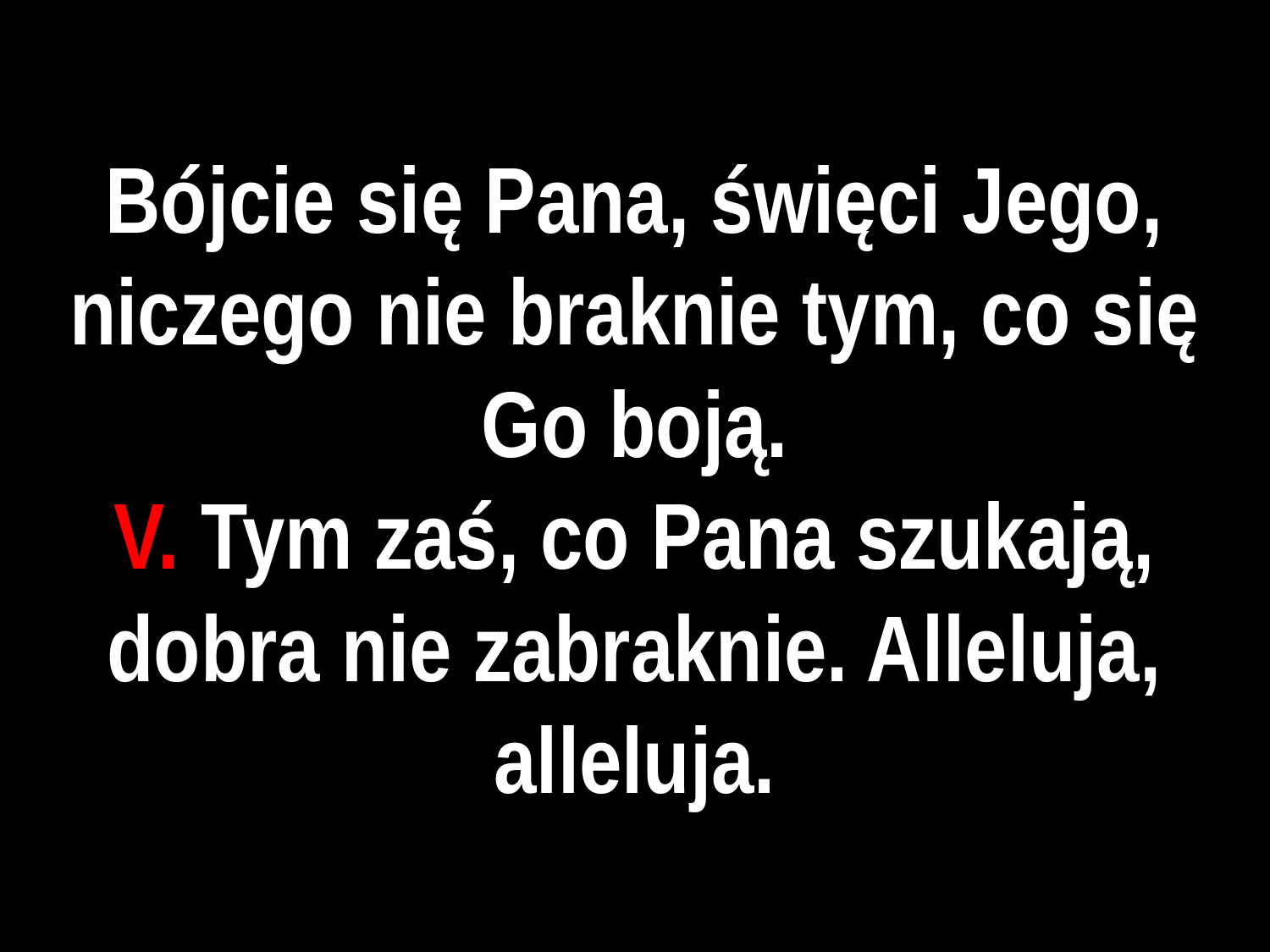

# Bójcie się Pana, święci Jego, niczego nie braknie tym, co się Go boją.
V. Tym zaś, co Pana szukają, dobra nie zabraknie. Alleluja, alleluja.